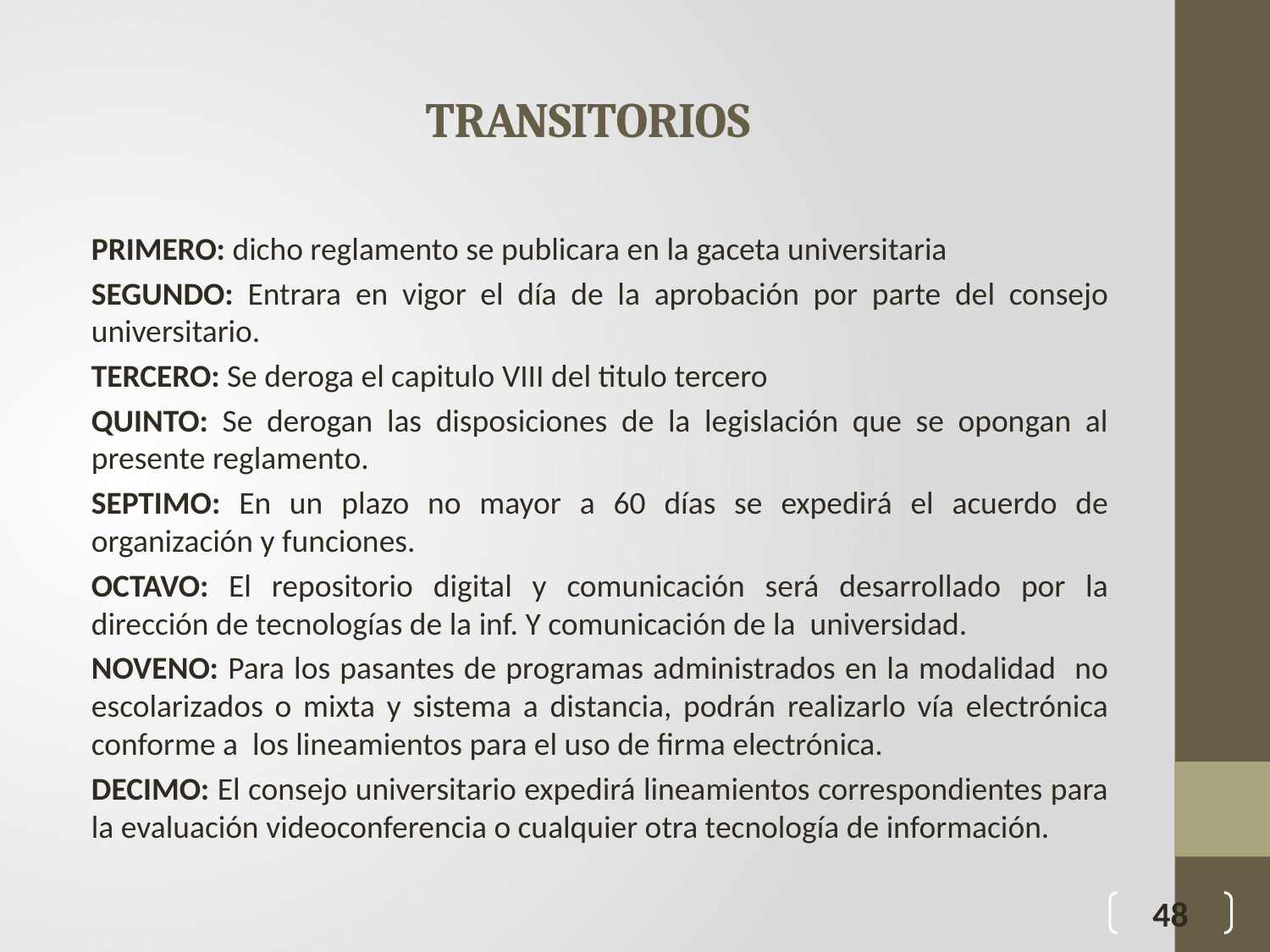

# TRANSITORIOS
PRIMERO: dicho reglamento se publicara en la gaceta universitaria
SEGUNDO: Entrara en vigor el día de la aprobación por parte del consejo universitario.
TERCERO: Se deroga el capitulo VIII del titulo tercero
QUINTO: Se derogan las disposiciones de la legislación que se opongan al presente reglamento.
SEPTIMO: En un plazo no mayor a 60 días se expedirá el acuerdo de organización y funciones.
OCTAVO: El repositorio digital y comunicación será desarrollado por la dirección de tecnologías de la inf. Y comunicación de la  universidad.
NOVENO: Para los pasantes de programas administrados en la modalidad  no escolarizados o mixta y sistema a distancia, podrán realizarlo vía electrónica conforme a  los lineamientos para el uso de firma electrónica.
DECIMO: El consejo universitario expedirá lineamientos correspondientes para la evaluación videoconferencia o cualquier otra tecnología de información.

48